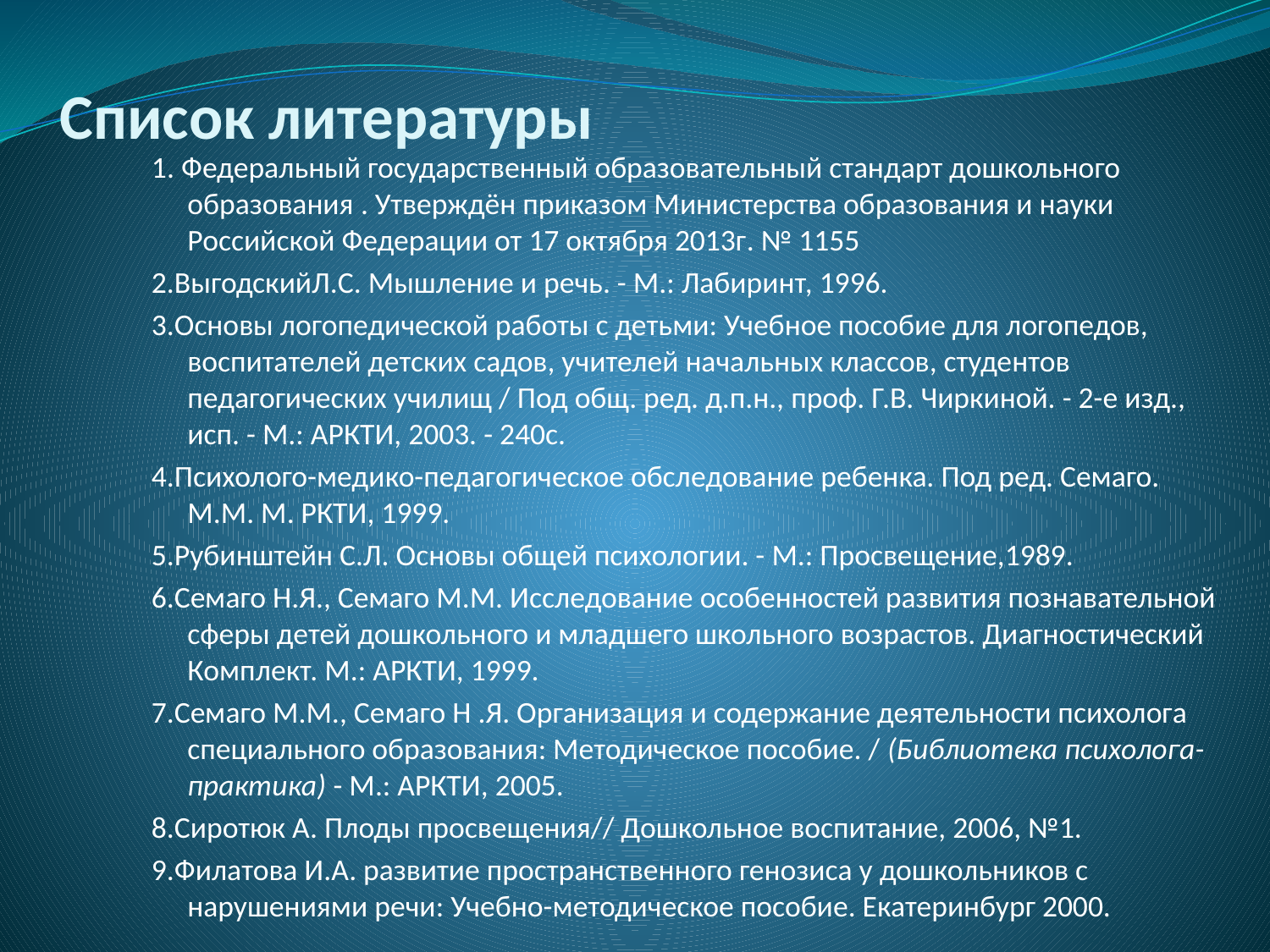

# Список литературы

1. Федеральный государственный образовательный стандарт дошкольного образования . Утверждён приказом Министерства образования и науки Российской Федерации от 17 октября 2013г. № 1155
2.ВыгодскийЛ.С. Мышление и речь. - М.: Лабиринт, 1996.
3.Основы логопедической работы с детьми: Учебное пособие для логопедов, воспитателей детских садов, учителей начальных классов, студентов педагогических училищ / Под общ. ред. д.п.н., проф. Г.В. Чиркиной. - 2-е изд., исп. - М.: АРКТИ, 2003. - 240с.
4.Психолого-медико-педагогическое обследование ребенка. Под ред. Семаго. М.М. М. РКТИ, 1999.
5.Рубинштейн С.Л. Основы общей психологии. - М.: Просвещение,1989.
6.Семаго Н.Я., Семаго М.М. Исследование особенностей развития познавательной сферы детей дошкольного и младшего школьного возрастов. Диагностический Комплект. М.: АРКТИ, 1999.
7.Семаго М.М., Семаго Н .Я. Организация и содержание деятельности психолога специального образования: Методическое пособие. / (Библиотека психолога-практика) - М.: АРКТИ, 2005.
8.Сиротюк А. Плоды просвещения// Дошкольное воспитание, 2006, №1.
9.Филатова И.А. развитие пространственного генозиса у дошкольников с нарушениями речи: Учебно-методическое пособие. Екатеринбург 2000.